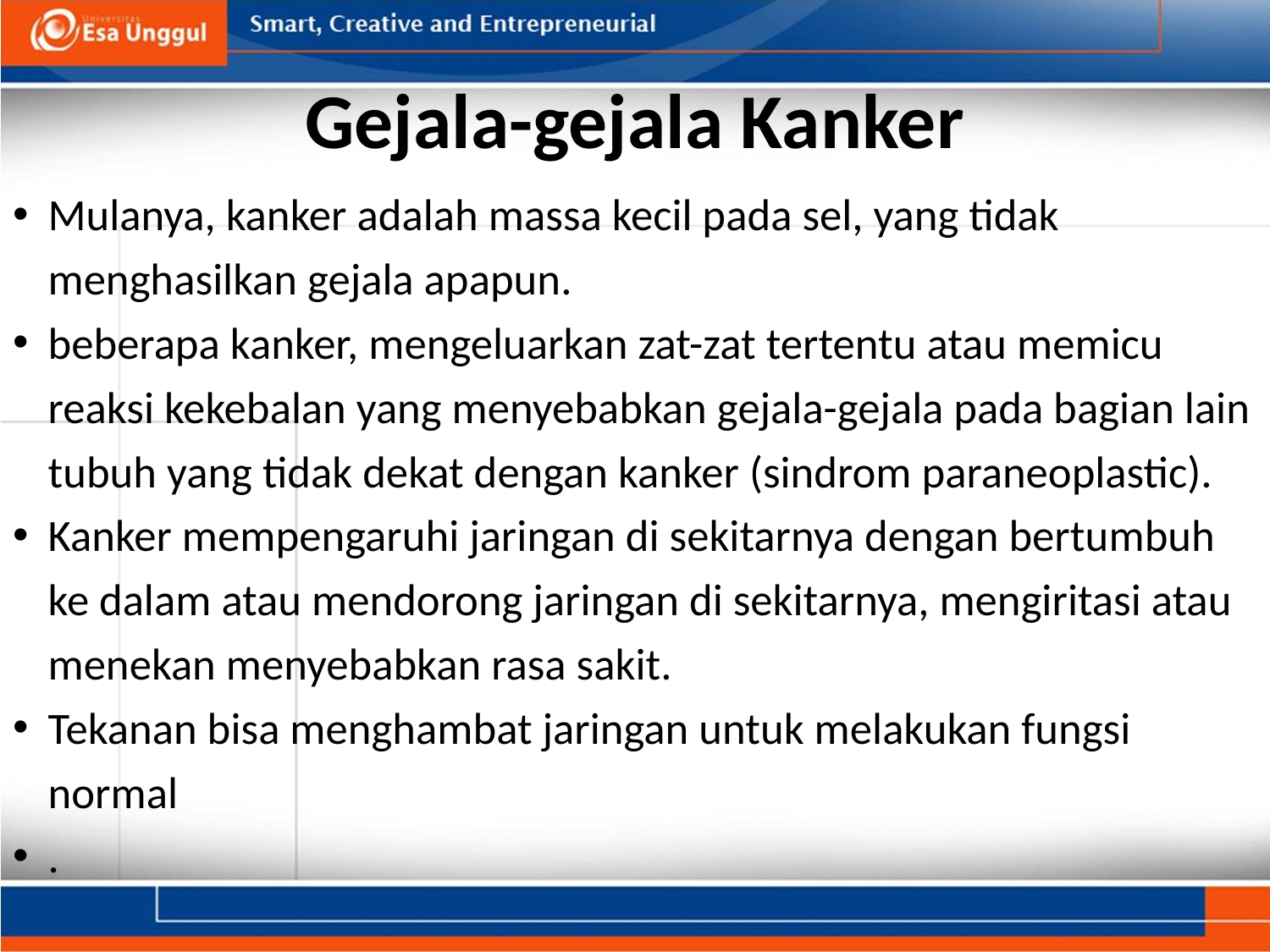

# Gejala-gejala Kanker
Mulanya, kanker adalah massa kecil pada sel, yang tidak menghasilkan gejala apapun.
beberapa kanker, mengeluarkan zat-zat tertentu atau memicu reaksi kekebalan yang menyebabkan gejala-gejala pada bagian lain tubuh yang tidak dekat dengan kanker (sindrom paraneoplastic).
Kanker mempengaruhi jaringan di sekitarnya dengan bertumbuh ke dalam atau mendorong jaringan di sekitarnya, mengiritasi atau menekan menyebabkan rasa sakit.
Tekanan bisa menghambat jaringan untuk melakukan fungsi normal
.